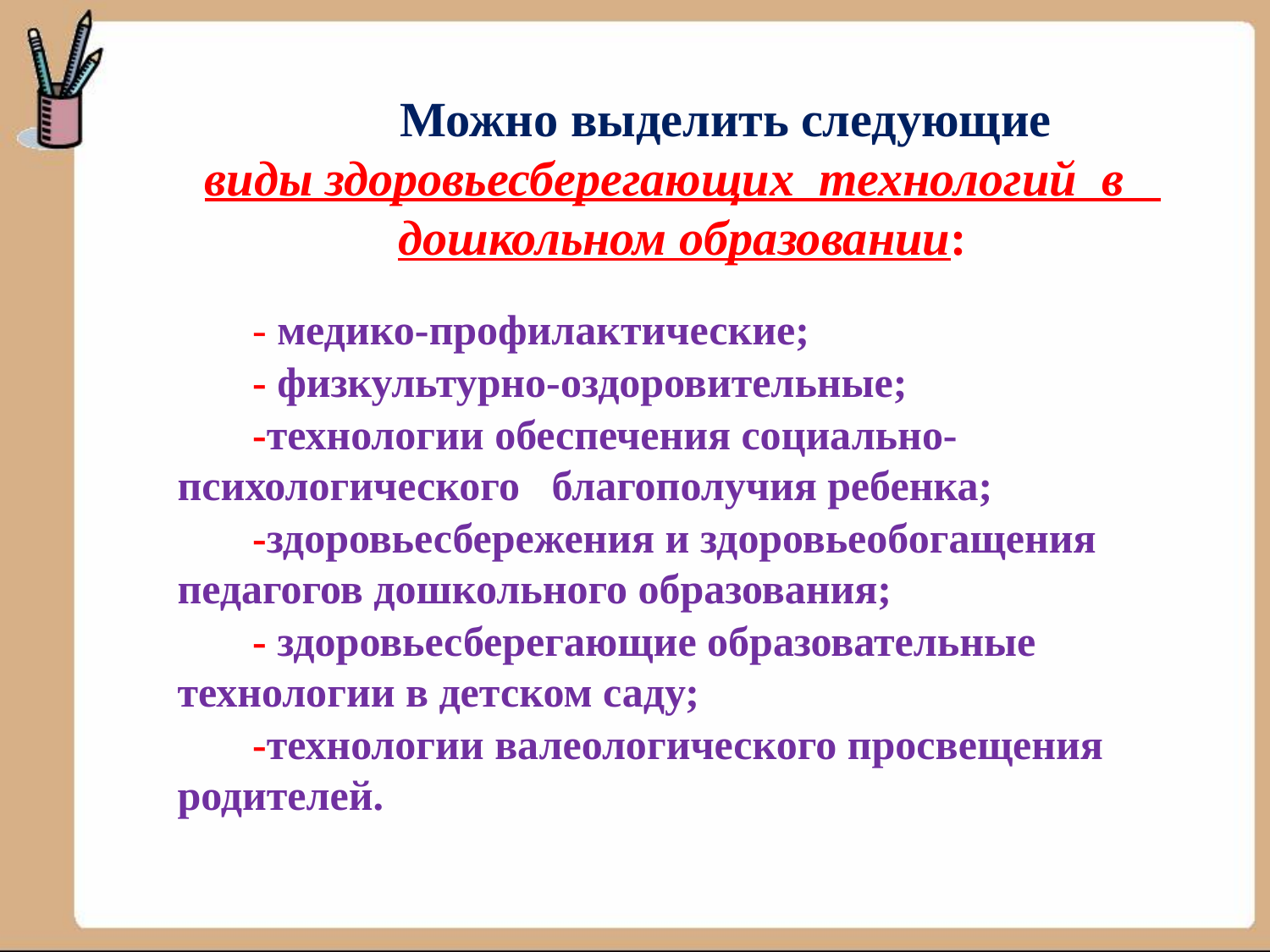

Можно выделить следующие
виды здоровьесберегающих  технологий  в    дошкольном образовании:

- медико-профилактические;
- физкультурно-оздоровительные;
-технологии обеспечения социально-   психологического   благополучия ребенка;
-здоровьесбережения и здоровьеобогащения педагогов дошкольного образования;
- здоровьесберегающие образовательные технологии в детском саду;
-технологии валеологического просвещения родителей.